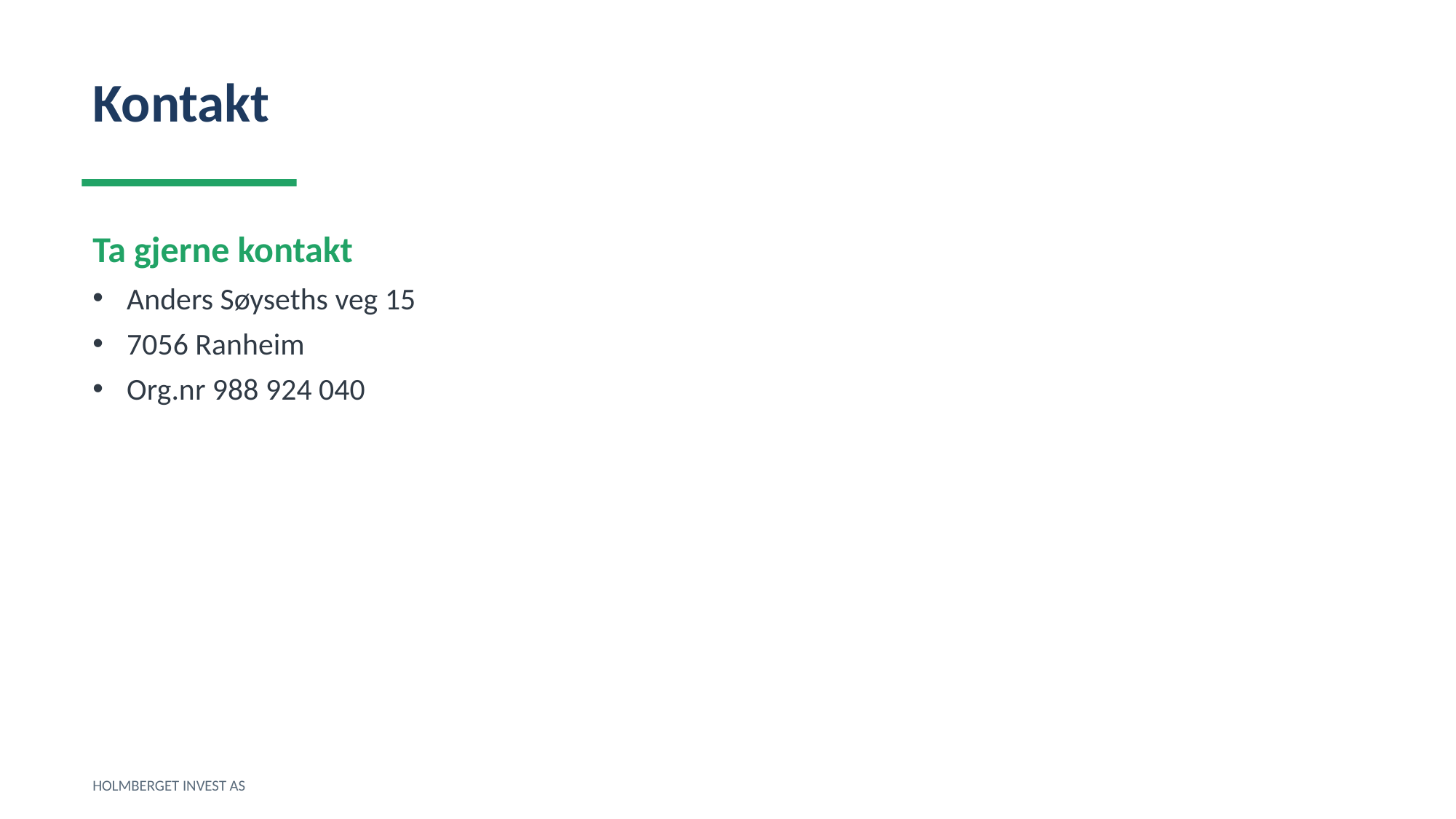

Kontakt

Ta gjerne kontakt
Anders Søyseths veg 15
7056 Ranheim
Org.nr 988 924 040
HOLMBERGET INVEST AS